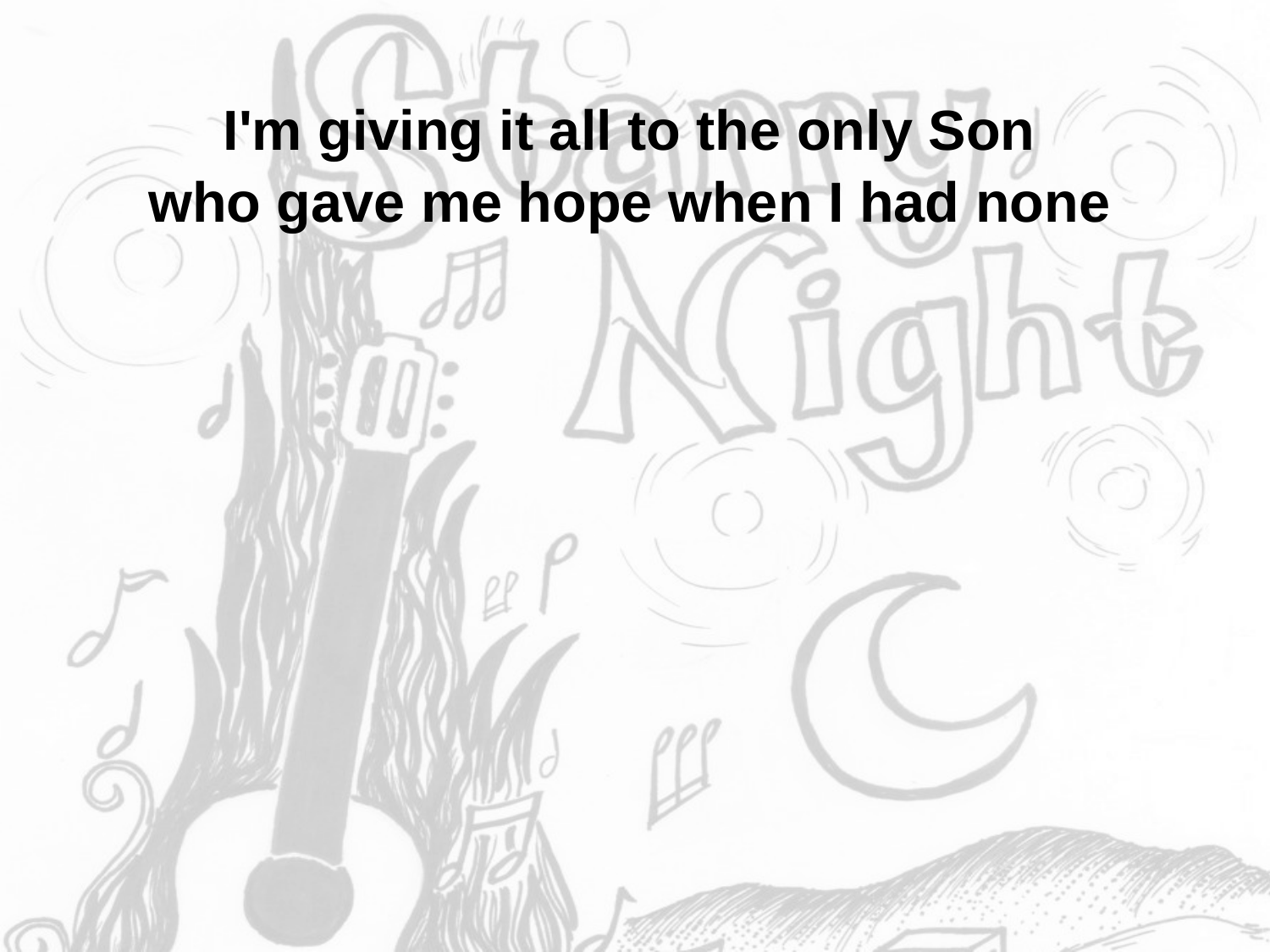

I'm giving it all to the only Son
who gave me hope when I had none